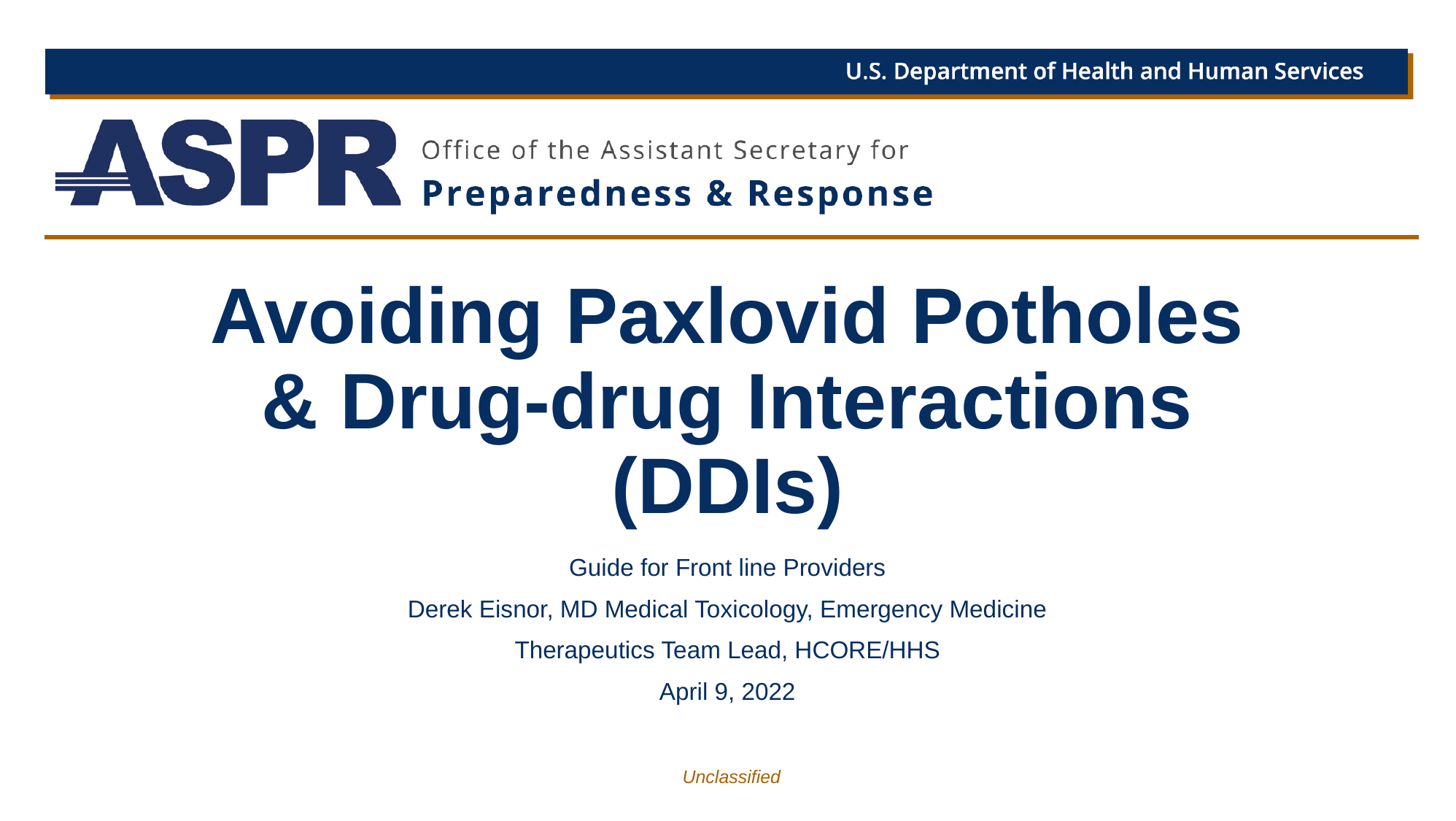

# Avoiding Paxlovid Potholes & Drug-drug Interactions (DDIs)
Guide for Front line Providers
Derek Eisnor, MD Medical Toxicology, Emergency Medicine
Therapeutics Team Lead, HCORE/HHS
April 9, 2022